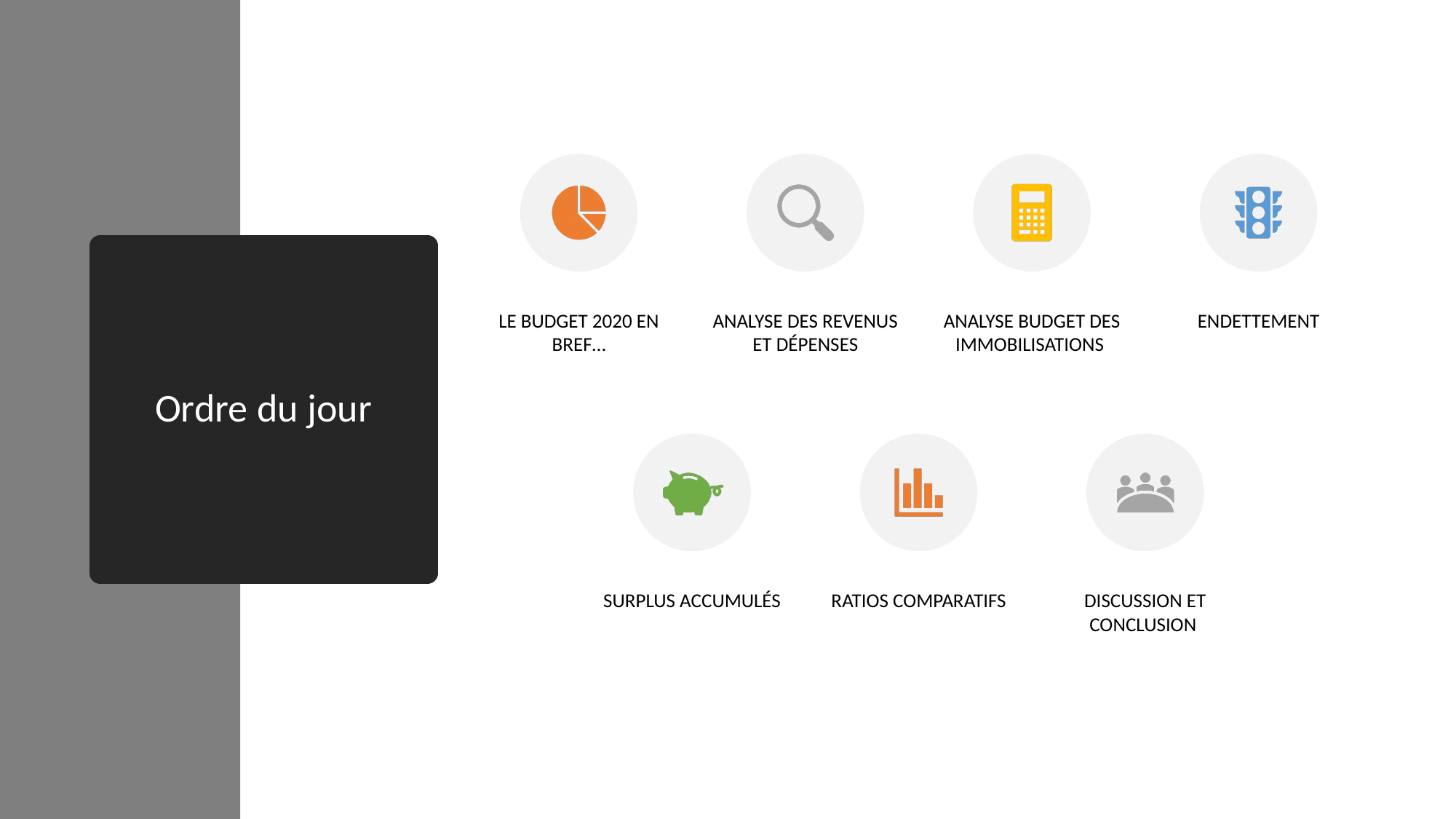

Le budget 2020 en bref…
Analyse des revenus et dépenses
Analyse budget des immobilisations
Endettement
Surplus accumulés
Ratios comparatifs
Discussion et conclusion
# Ordre du jour